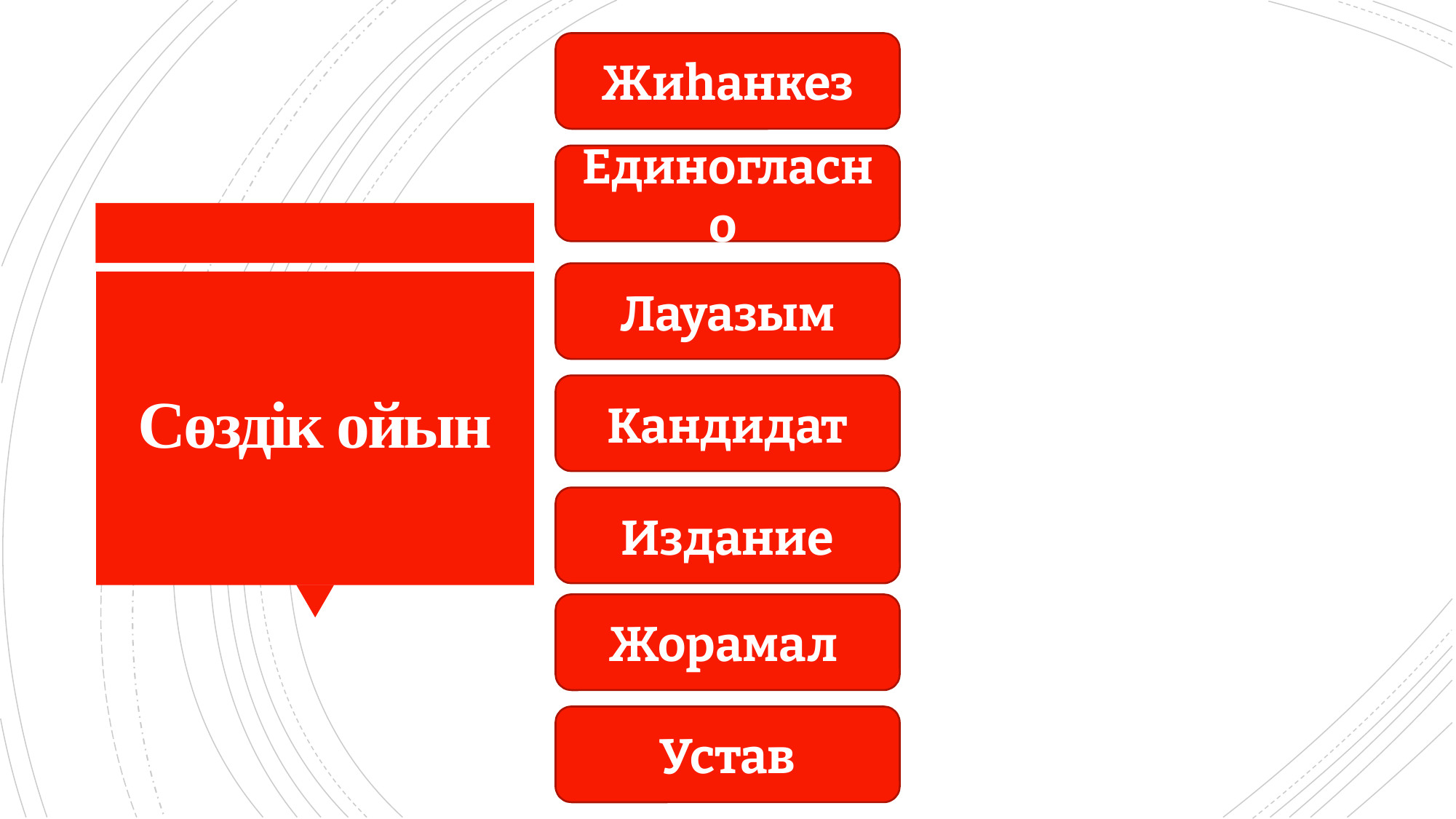

Жиһанкез
Единогласно
Лауазым
# Сөздік ойын
Кандидат
Издание
Жорамал
Устав